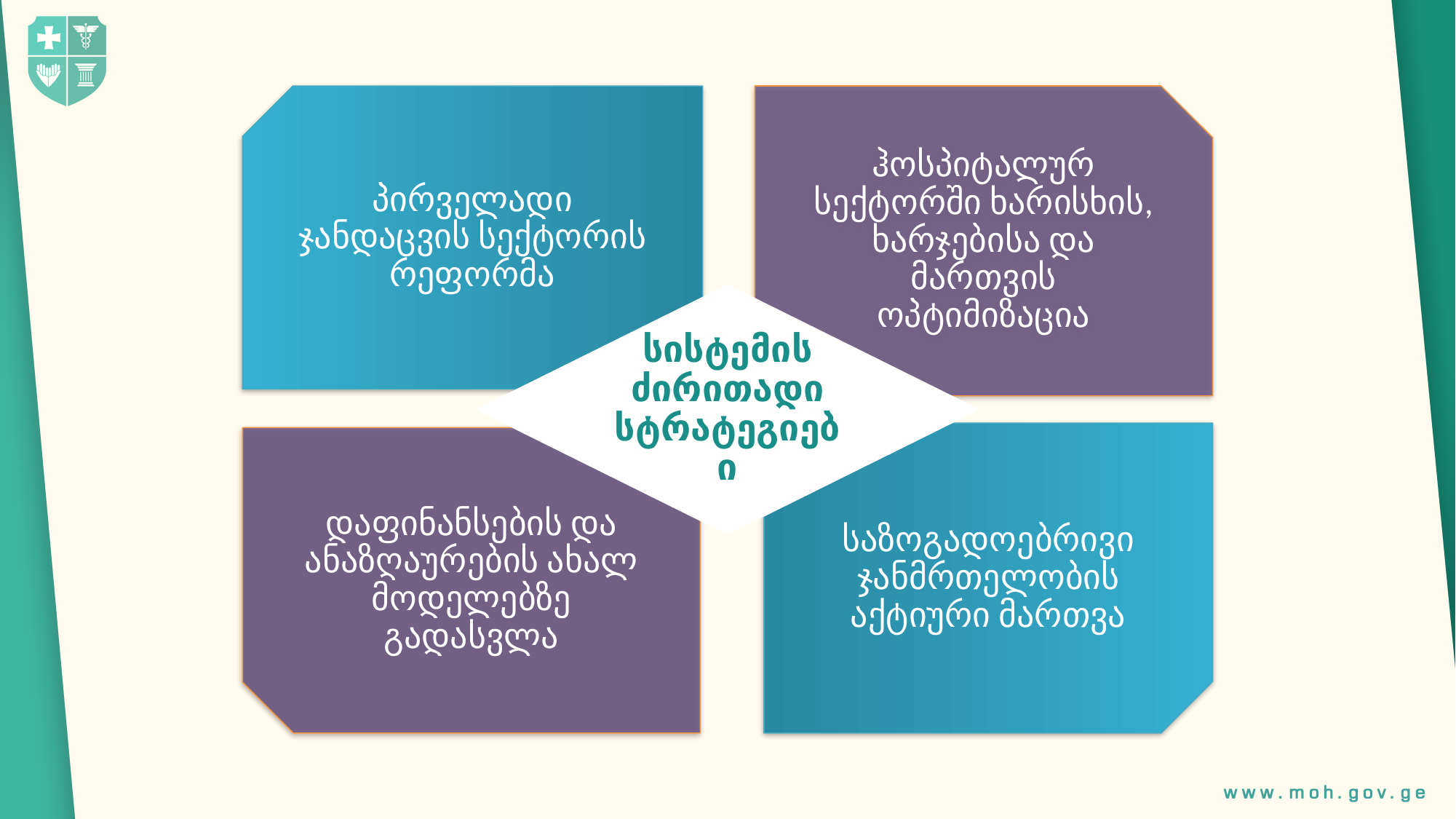

პირველადი ჯანდაცვის სექტორის რეფორმა
ჰოსპიტალურ სექტორში ხარისხის, ხარჯებისა და მართვის ოპტიმიზაცია
დაფინანსების და ანაზღაურების ახალ მოდელებზე გადასვლა
საზოგადოებრივი ჯანმრთელობის აქტიური მართვა
სისტემის ძირითადი სტრატეგიები